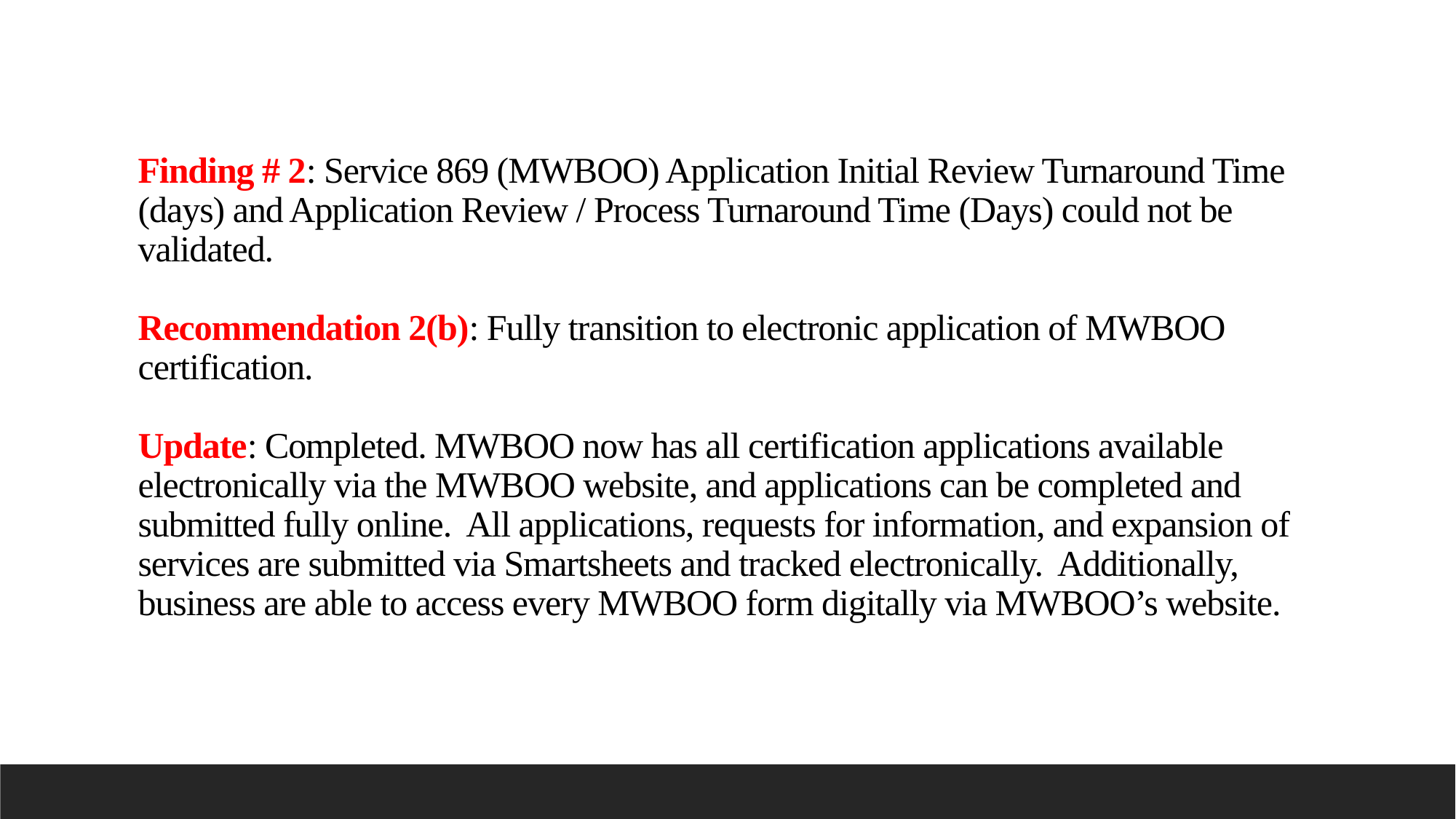

Finding # 2: Service 869 (MWBOO) Application Initial Review Turnaround Time (days) and Application Review / Process Turnaround Time (Days) could not be validated.
Recommendation 2(b): Fully transition to electronic application of MWBOO certification.
Update: Completed. MWBOO now has all certification applications available electronically via the MWBOO website, and applications can be completed and submitted fully online.  All applications, requests for information, and expansion of services are submitted via Smartsheets and tracked electronically.  Additionally, business are able to access every MWBOO form digitally via MWBOO’s website.